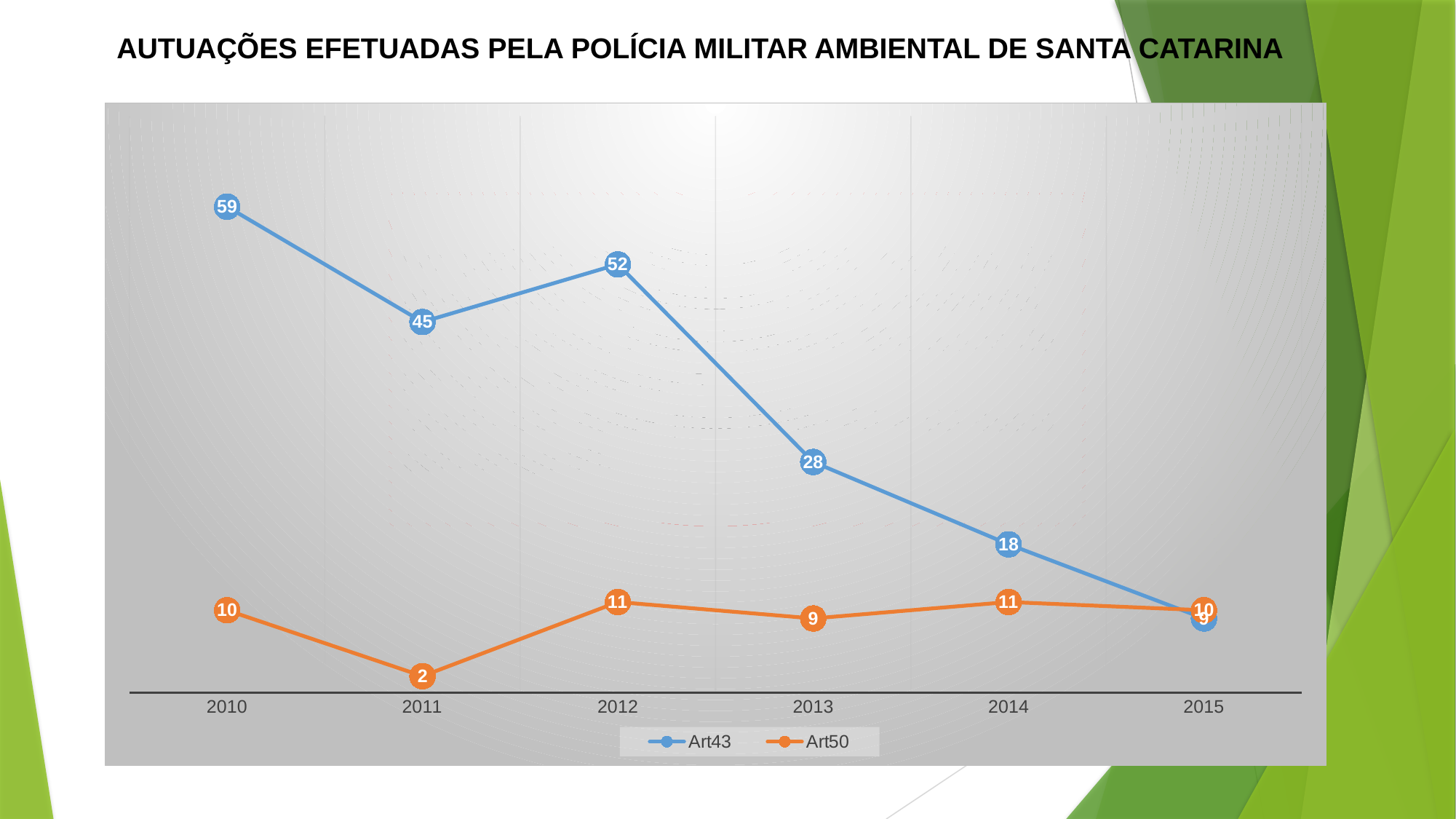

AUTUAÇÕES EFETUADAS PELA POLÍCIA MILITAR AMBIENTAL DE SANTA CATARINA

### Chart

| Category | Art43 | Art50 |
|---|---|---|
| 2010 | 59.0 | 10.0 |
| 2011 | 45.0 | 2.0 |
| 2012 | 52.0 | 11.0 |
| 2013 | 28.0 | 9.0 |
| 2014 | 18.0 | 11.0 |
| 2015 | 9.0 | 10.0 |
No período de 2010 a 2015, na área de atuação do 2º Pelotão de Polícia Ambiental
De Blumenau, foram lavrados 264 autos de infrações ambientais.
Sendo 211 autos pelo artigo 43 e 53 autos pelo artigo 50.